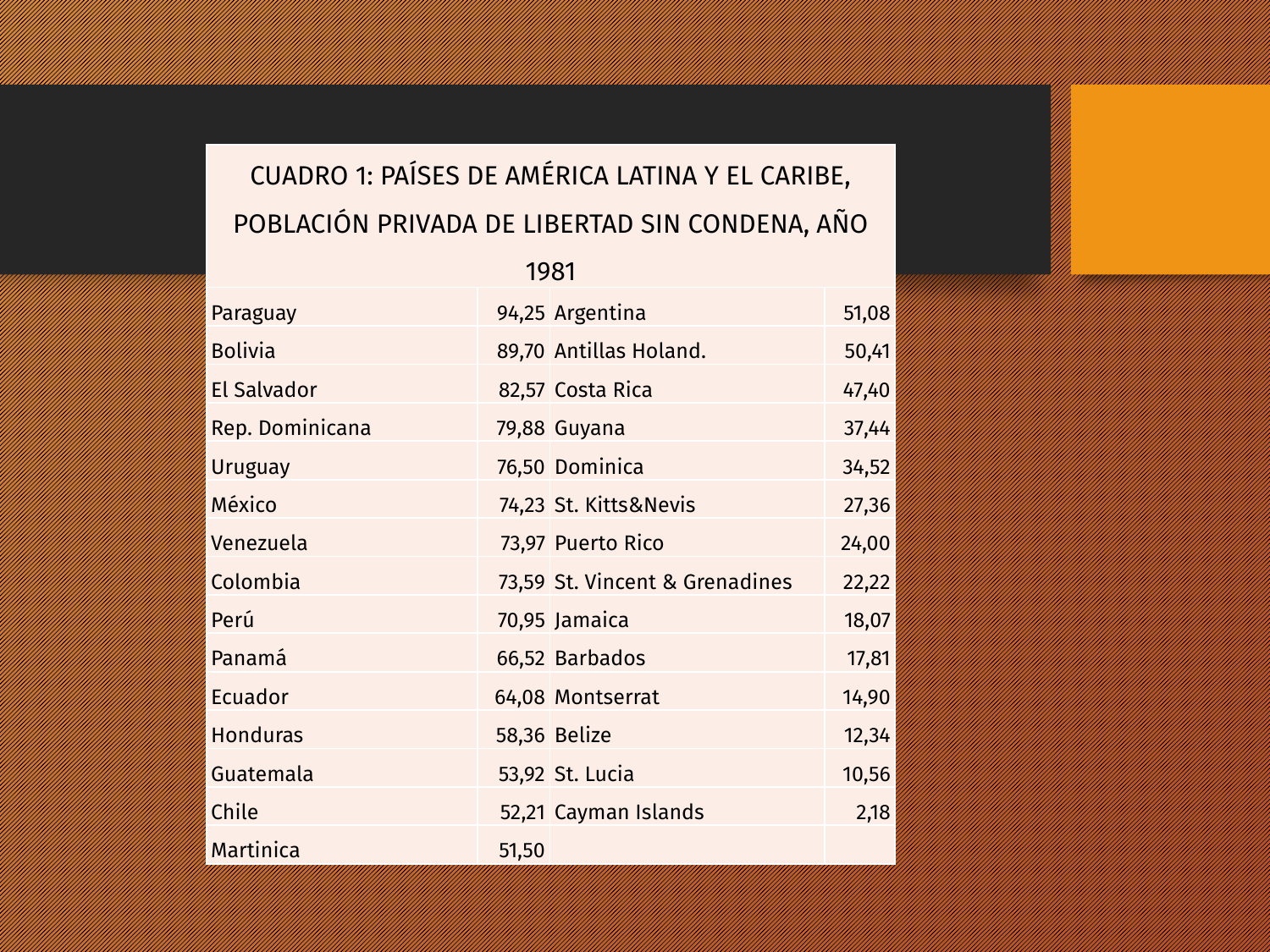

| CUADRO 1: PAÍSES DE AMÉRICA LATINA Y EL CARIBE, POBLACIÓN PRIVADA DE LIBERTAD SIN CONDENA, AÑO 1981 |  |  |  |
| --- | --- | --- | --- |
| Paraguay | 94,25 | Argentina | 51,08 |
| Bolivia | 89,70 | Antillas Holand. | 50,41 |
| El Salvador | 82,57 | Costa Rica | 47,40 |
| Rep. Dominicana | 79,88 | Guyana | 37,44 |
| Uruguay | 76,50 | Dominica | 34,52 |
| México | 74,23 | St. Kitts&Nevis | 27,36 |
| Venezuela | 73,97 | Puerto Rico | 24,00 |
| Colombia | 73,59 | St. Vincent & Grenadines | 22,22 |
| Perú | 70,95 | Jamaica | 18,07 |
| Panamá | 66,52 | Barbados | 17,81 |
| Ecuador | 64,08 | Montserrat | 14,90 |
| Honduras | 58,36 | Belize | 12,34 |
| Guatemala | 53,92 | St. Lucia | 10,56 |
| Chile | 52,21 | Cayman Islands | 2,18 |
| Martinica | 51,50 |  |  |